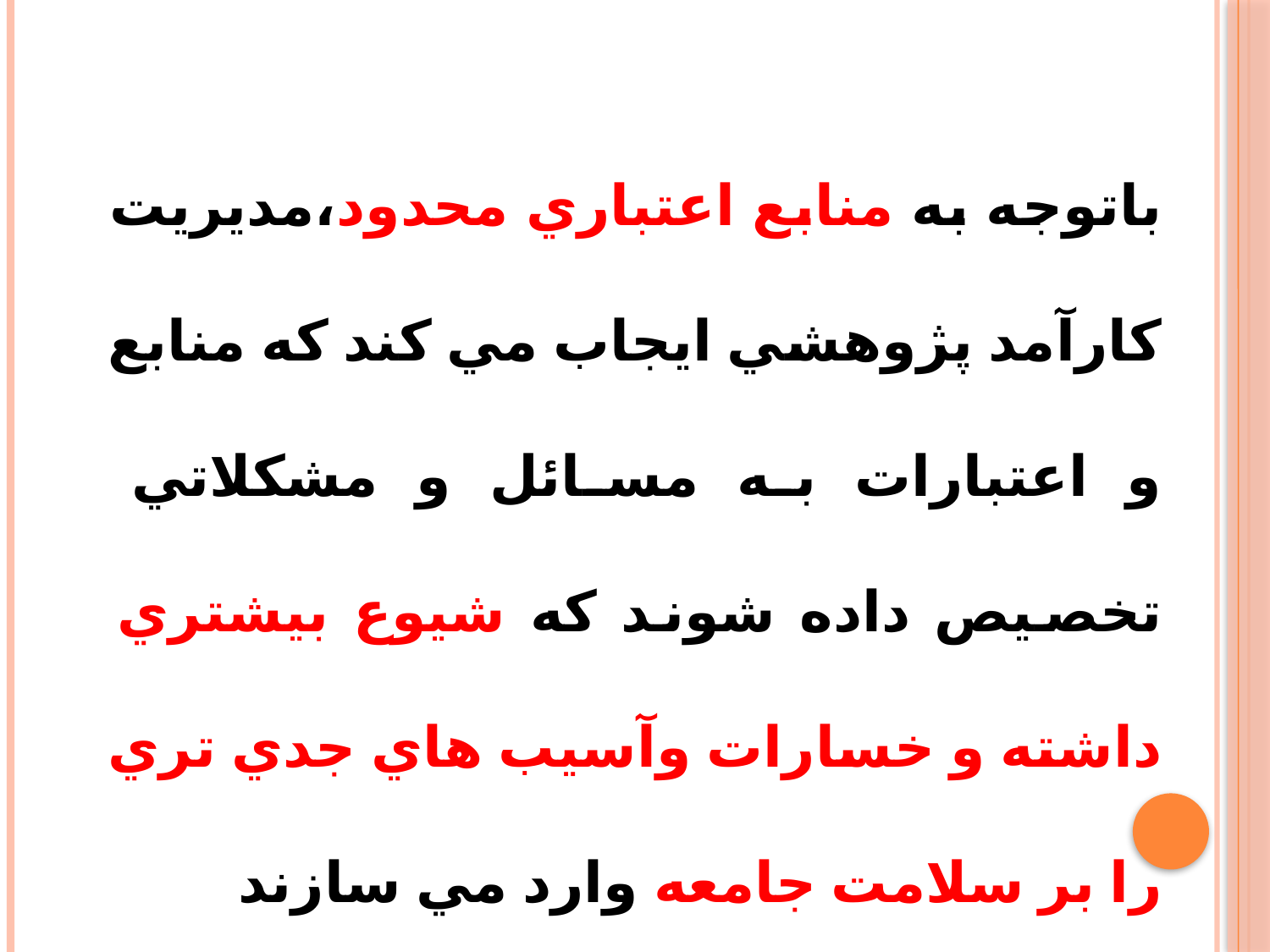

‌باتوجه به منابع اعتباري محدود،مديريت كارآمد پژوهشي ايجاب مي كند كه منابع و اعتبارات به مسائل و مشكلاتي تخصيص داده شوند كه شيوع بيشتري داشته و خسارات و‌آسيب هاي جدي تري را بر سلامت جامعه وارد مي سازند